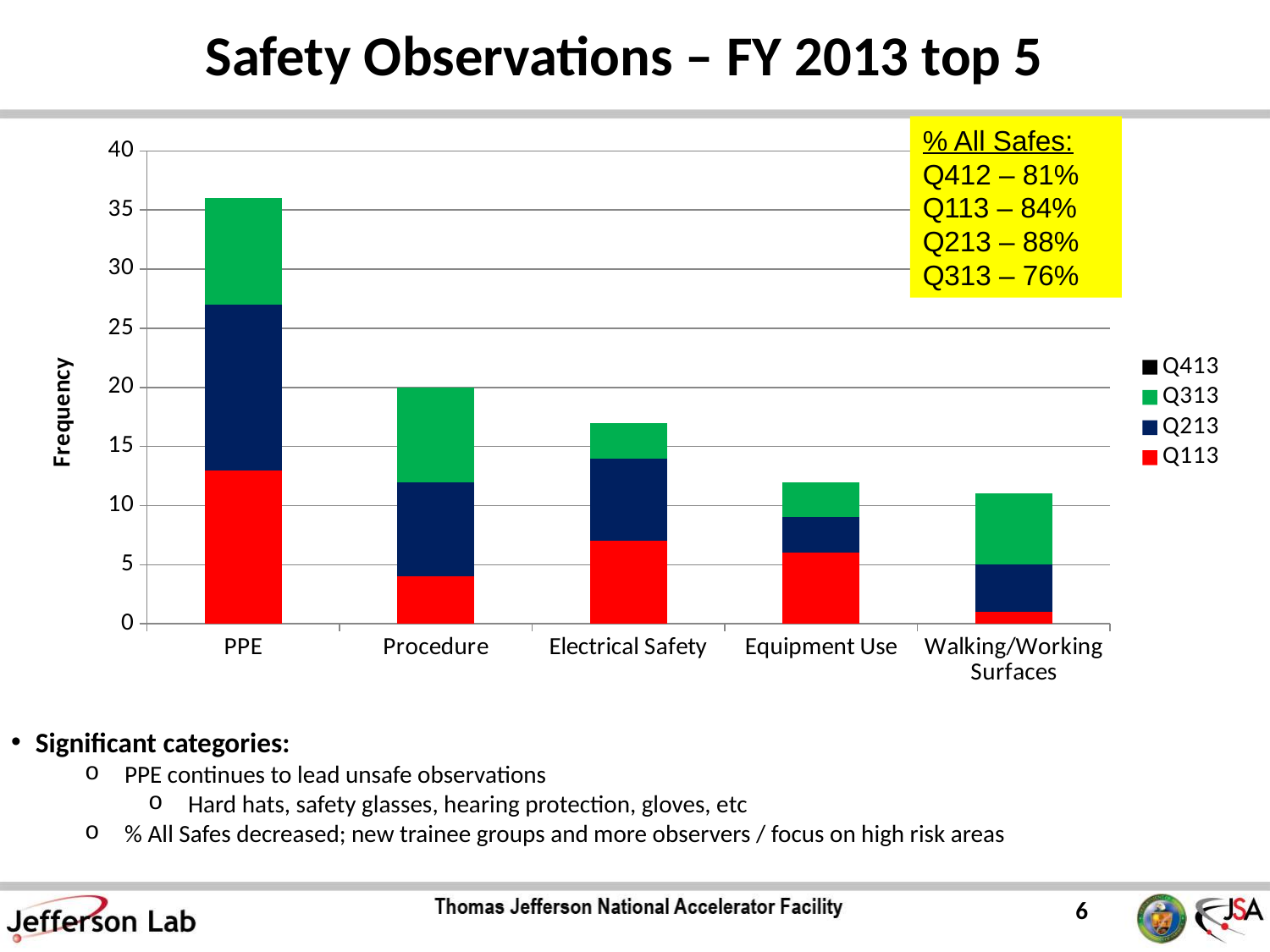

# Safety Observations – FY 2013 top 5
% All Safes:
Q412 – 81%
Q113 – 84%
Q213 – 88%
Q313 – 76%

### Chart

| Category | Q113 | Q213 | Q313 | Q413 |
|---|---|---|---|---|
| PPE | 13.0 | 14.0 | 9.0 | None |
| Procedure | 4.0 | 8.0 | 8.0 | None |
| Electrical Safety | 7.0 | 7.0 | 3.0 | None |
| Equipment Use | 6.0 | 3.0 | 3.0 | None |
| Walking/Working Surfaces | 1.0 | 4.0 | 6.0 | None |
Significant categories:
PPE continues to lead unsafe observations
Hard hats, safety glasses, hearing protection, gloves, etc
% All Safes decreased; new trainee groups and more observers / focus on high risk areas
6